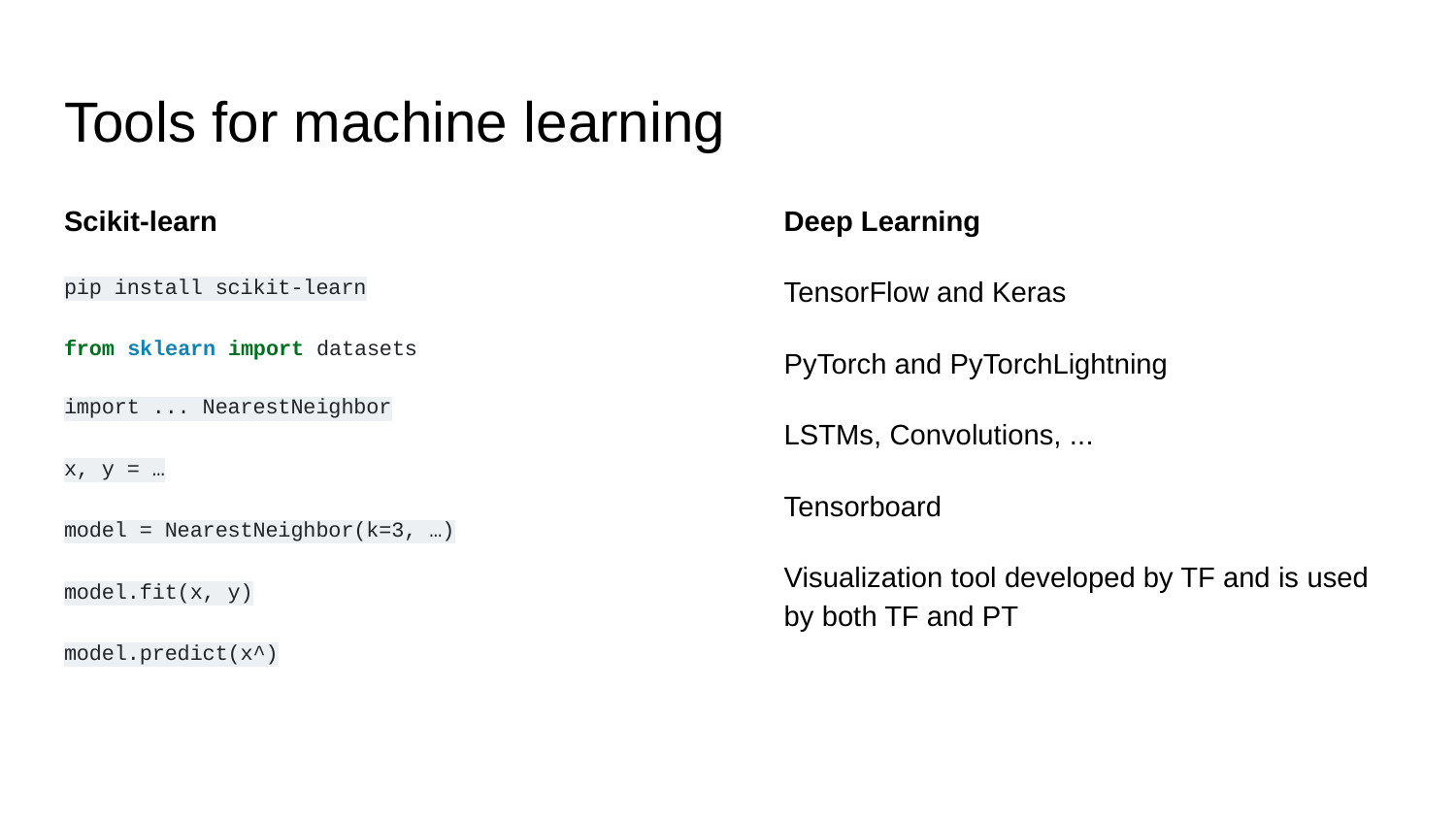

# Tools for machine learning
Scikit-learn
pip install scikit-learn
from sklearn import datasets

import ... NearestNeighbor
x, y = …
model = NearestNeighbor(k=3, …)
model.fit(x, y)
model.predict(x^)

Deep Learning
TensorFlow and Keras
PyTorch and PyTorchLightning
LSTMs, Convolutions, ...
Tensorboard
Visualization tool developed by TF and is used by both TF and PT